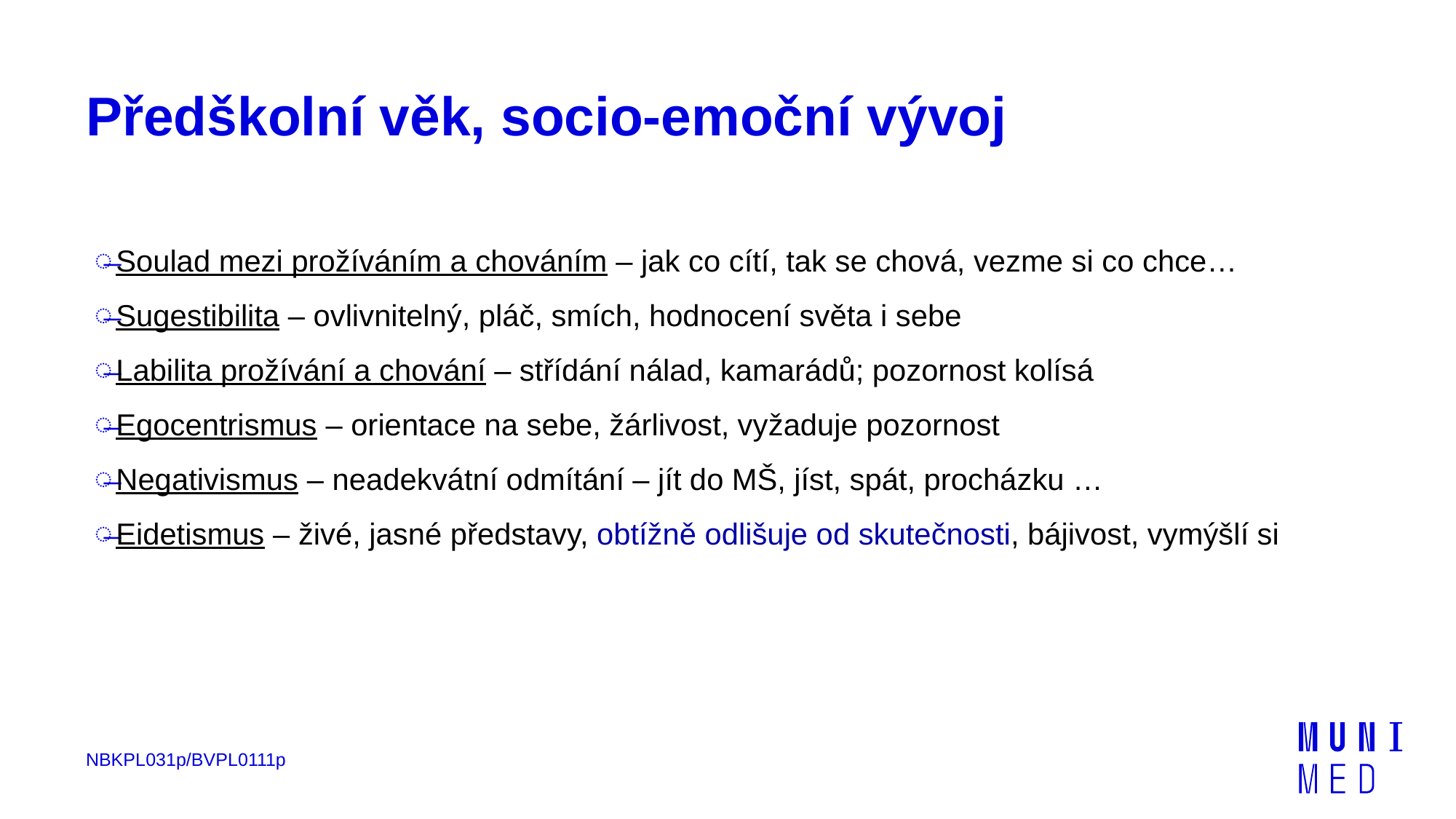

# Předškolní věk, socio-emoční vývoj
Soulad mezi prožíváním a chováním – jak co cítí, tak se chová, vezme si co chce…
Sugestibilita – ovlivnitelný, pláč, smích, hodnocení světa i sebe
Labilita prožívání a chování – střídání nálad, kamarádů; pozornost kolísá
Egocentrismus – orientace na sebe, žárlivost, vyžaduje pozornost
Negativismus – neadekvátní odmítání – jít do MŠ, jíst, spát, procházku …
Eidetismus – živé, jasné představy, obtížně odlišuje od skutečnosti, bájivost, vymýšlí si

NBKPL031p/BVPL0111p